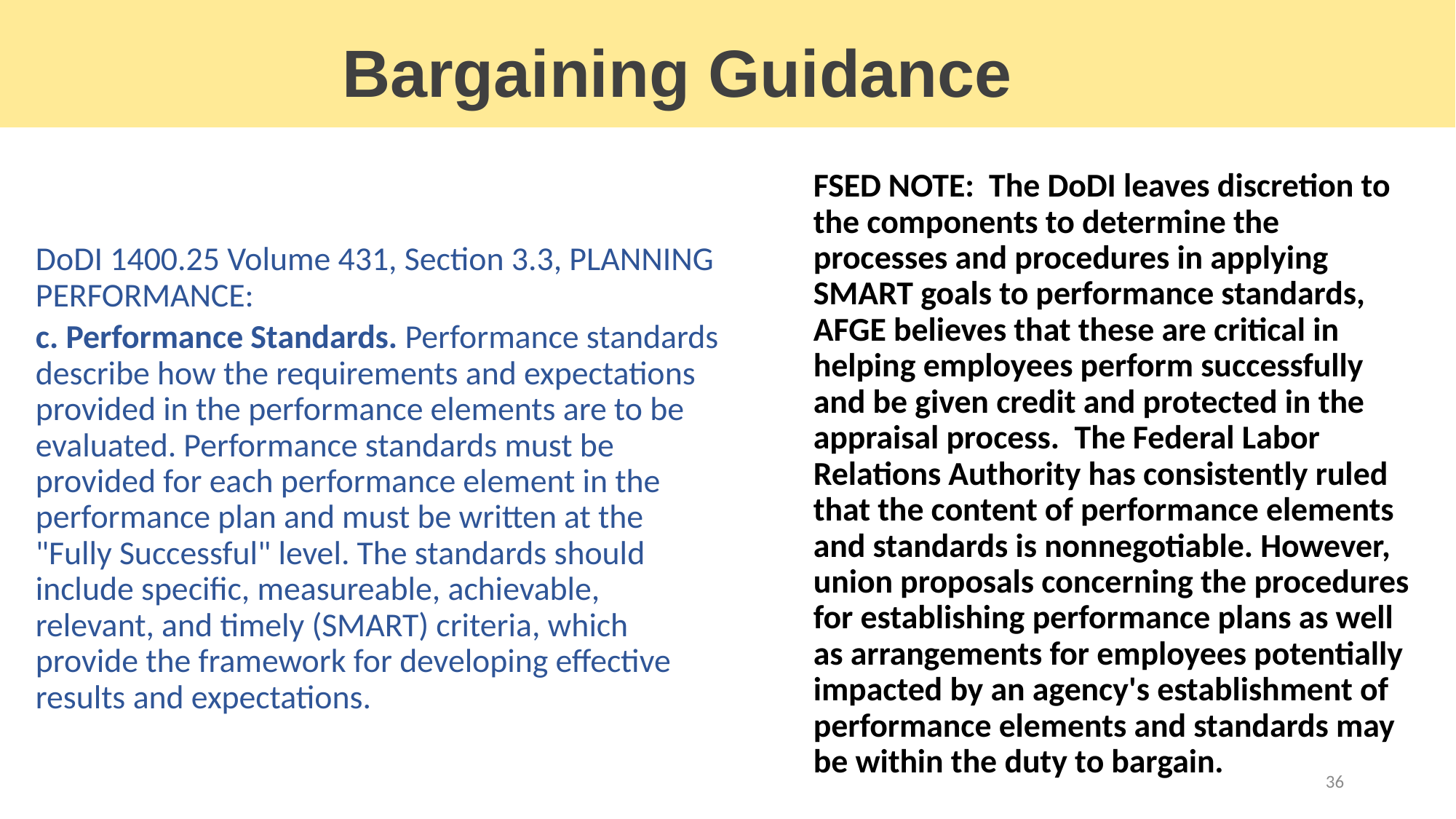

Bargaining Guidance
FSED NOTE:  The DoDI leaves discretion to the components to determine the processes and procedures in applying SMART goals to performance standards, AFGE believes that these are critical in helping employees perform successfully and be given credit and protected in the appraisal process.  The Federal Labor Relations Authority has consistently ruled that the content of performance elements and standards is nonnegotiable. However, union proposals concerning the procedures for establishing performance plans as well as arrangements for employees potentially impacted by an agency's establishment of performance elements and standards may be within the duty to bargain.
DoDI 1400.25 Volume 431, Section 3.3, PLANNING PERFORMANCE:
c. Performance Standards. Performance standards describe how the requirements and expectations provided in the performance elements are to be evaluated. Performance standards must be provided for each performance element in the performance plan and must be written at the "Fully Successful" level. The standards should include specific, measureable, achievable, relevant, and timely (SMART) criteria, which provide the framework for developing effective results and expectations.

36